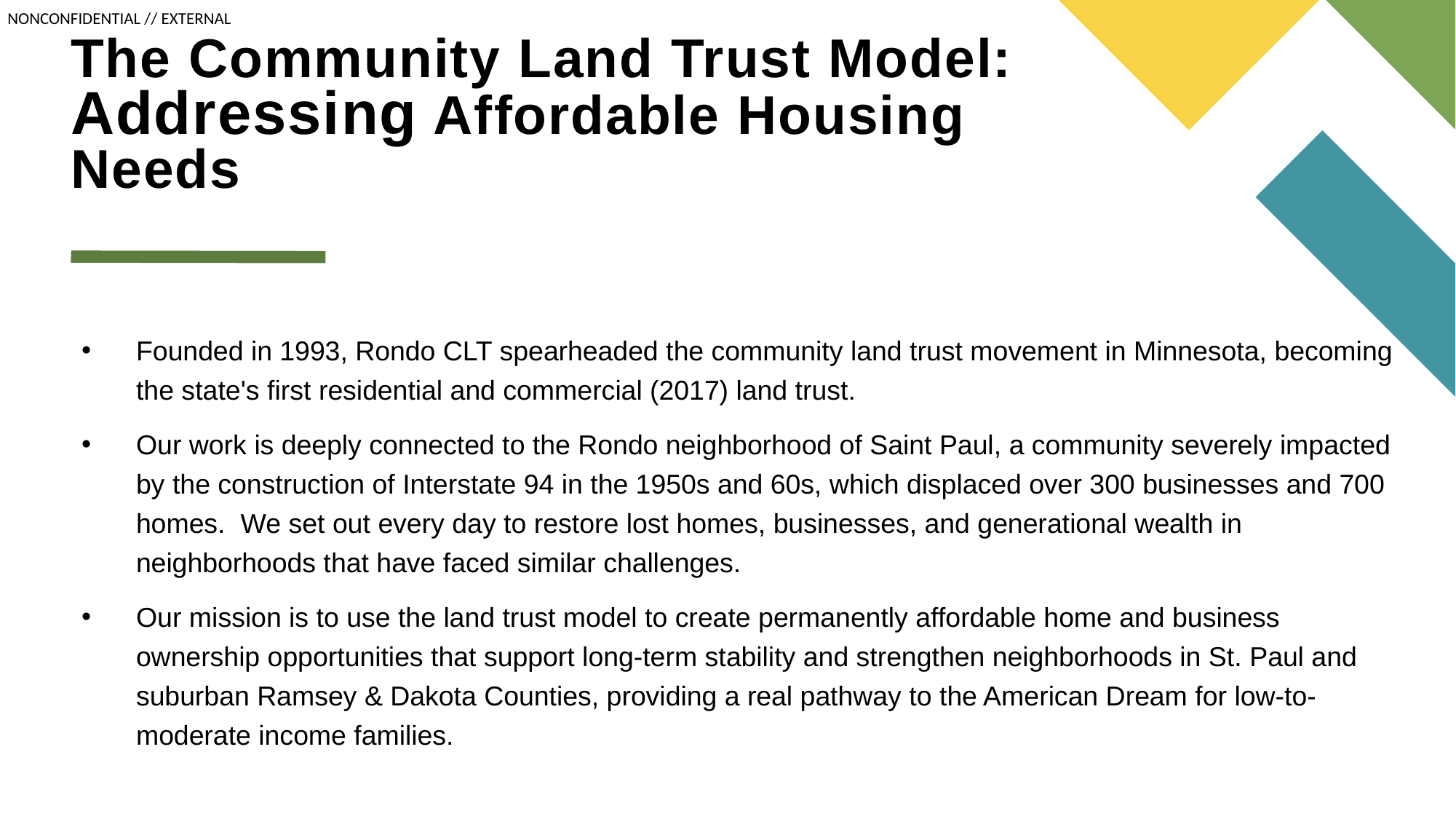

# The Community Land Trust Model: Addressing Affordable Housing Needs
Founded in 1993, Rondo CLT spearheaded the community land trust movement in Minnesota, becoming the state's first residential and commercial (2017) land trust.
Our work is deeply connected to the Rondo neighborhood of Saint Paul, a community severely impacted by the construction of Interstate 94 in the 1950s and 60s, which displaced over 300 businesses and 700 homes.  We set out every day to restore lost homes, businesses, and generational wealth in neighborhoods that have faced similar challenges.
Our mission is to use the land trust model to create permanently affordable home and business ownership opportunities that support long-term stability and strengthen neighborhoods in St. Paul and suburban Ramsey & Dakota Counties, providing a real pathway to the American Dream for low-to-moderate income families.